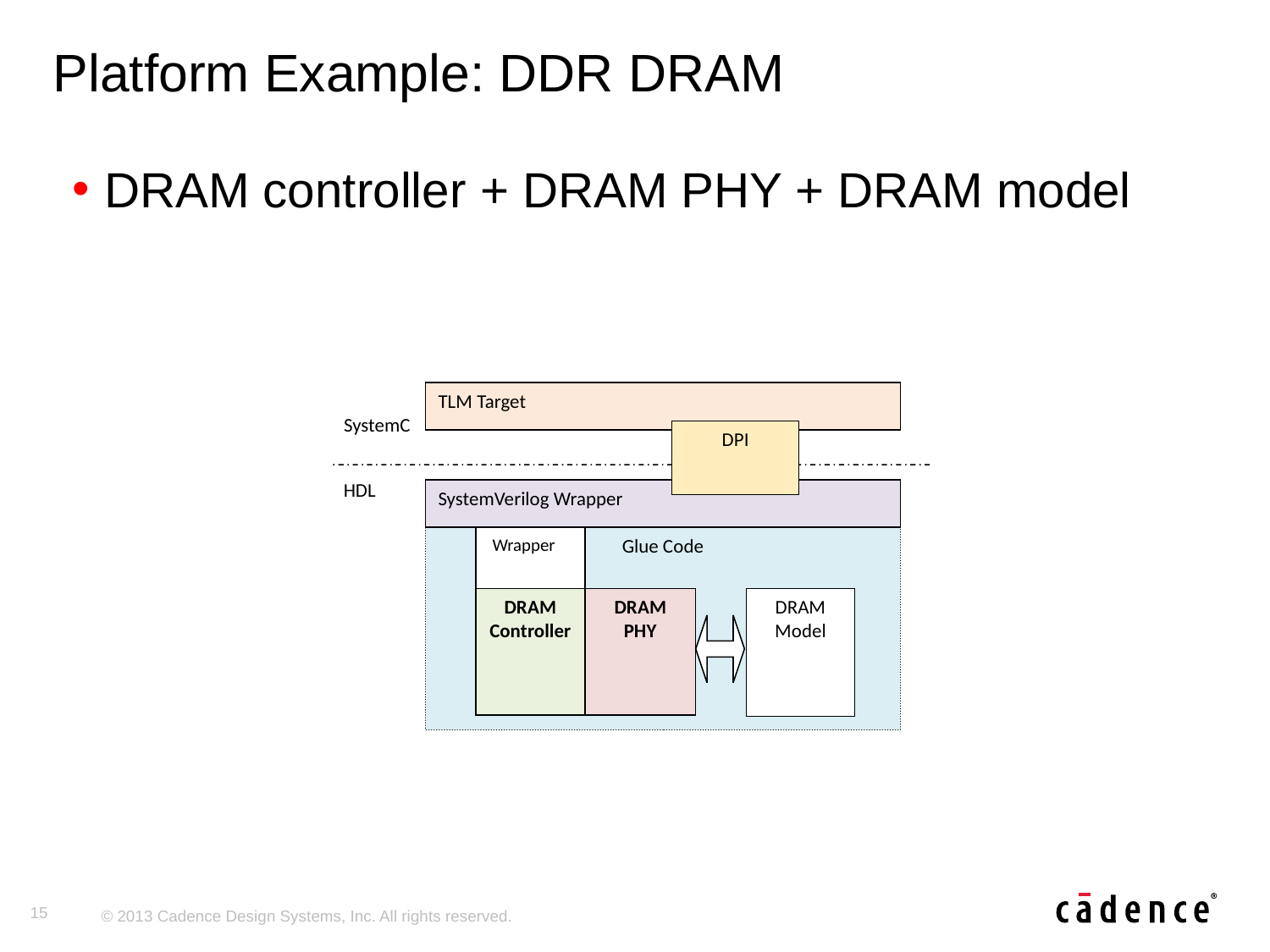

# Platform Example: DDR DRAM
DRAM controller + DRAM PHY + DRAM model

TLM Target
SystemC
DPI

HDL
SystemVerilog Wrapper
Glue Code
 Wrapper
DRAM Controller
DRAM PHY
DRAM Model